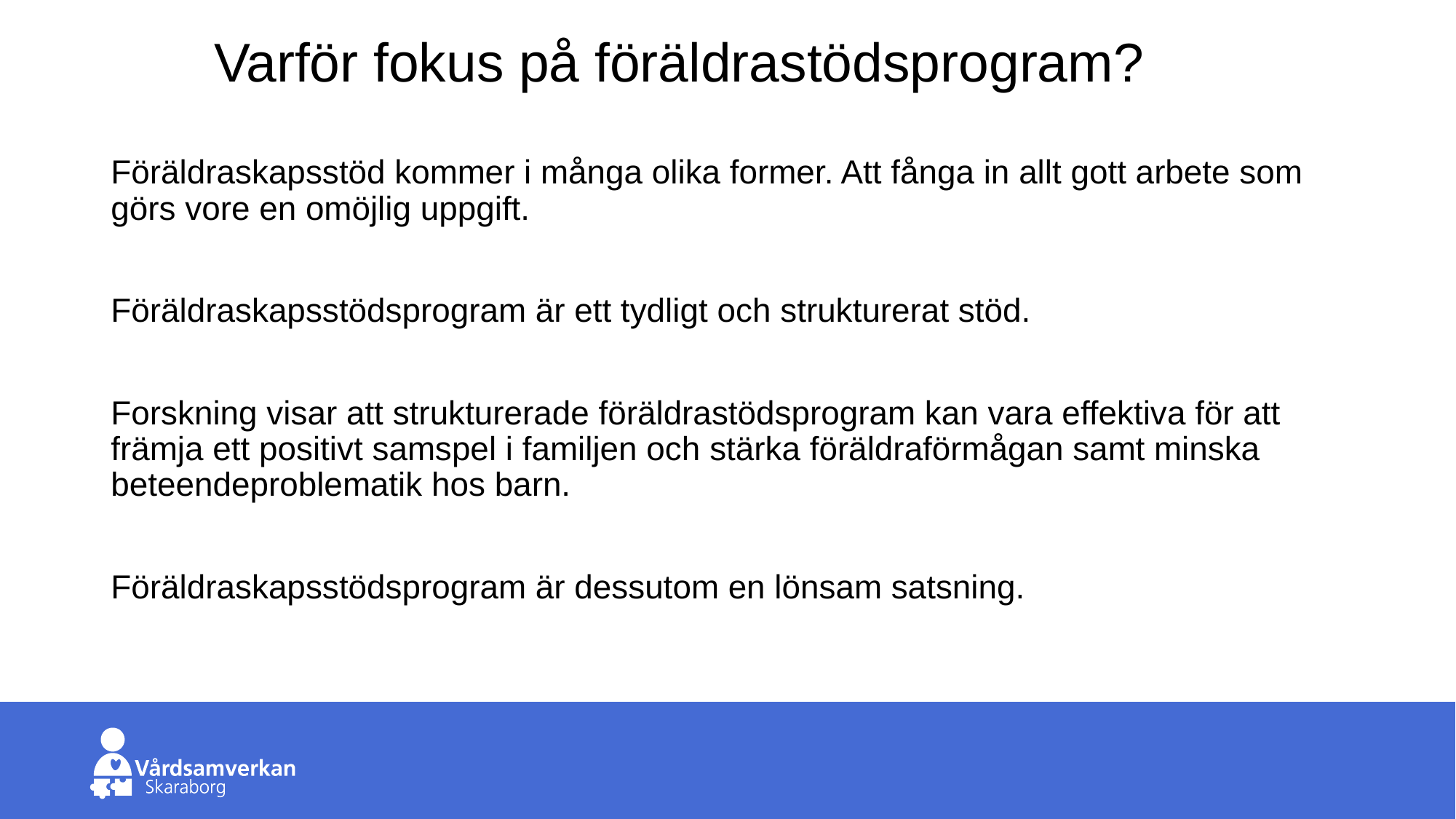

# Varför fokus på föräldrastödsprogram?
Föräldraskapsstöd kommer i många olika former. Att fånga in allt gott arbete som görs vore en omöjlig uppgift.

Föräldraskapsstödsprogram är ett tydligt och strukturerat stöd.

Forskning visar att strukturerade föräldrastödsprogram kan vara effektiva för att främja ett positivt samspel i familjen och stärka föräldraförmågan samt minska beteendeproblematik hos barn.

Föräldraskapsstödsprogram är dessutom en lönsam satsning.